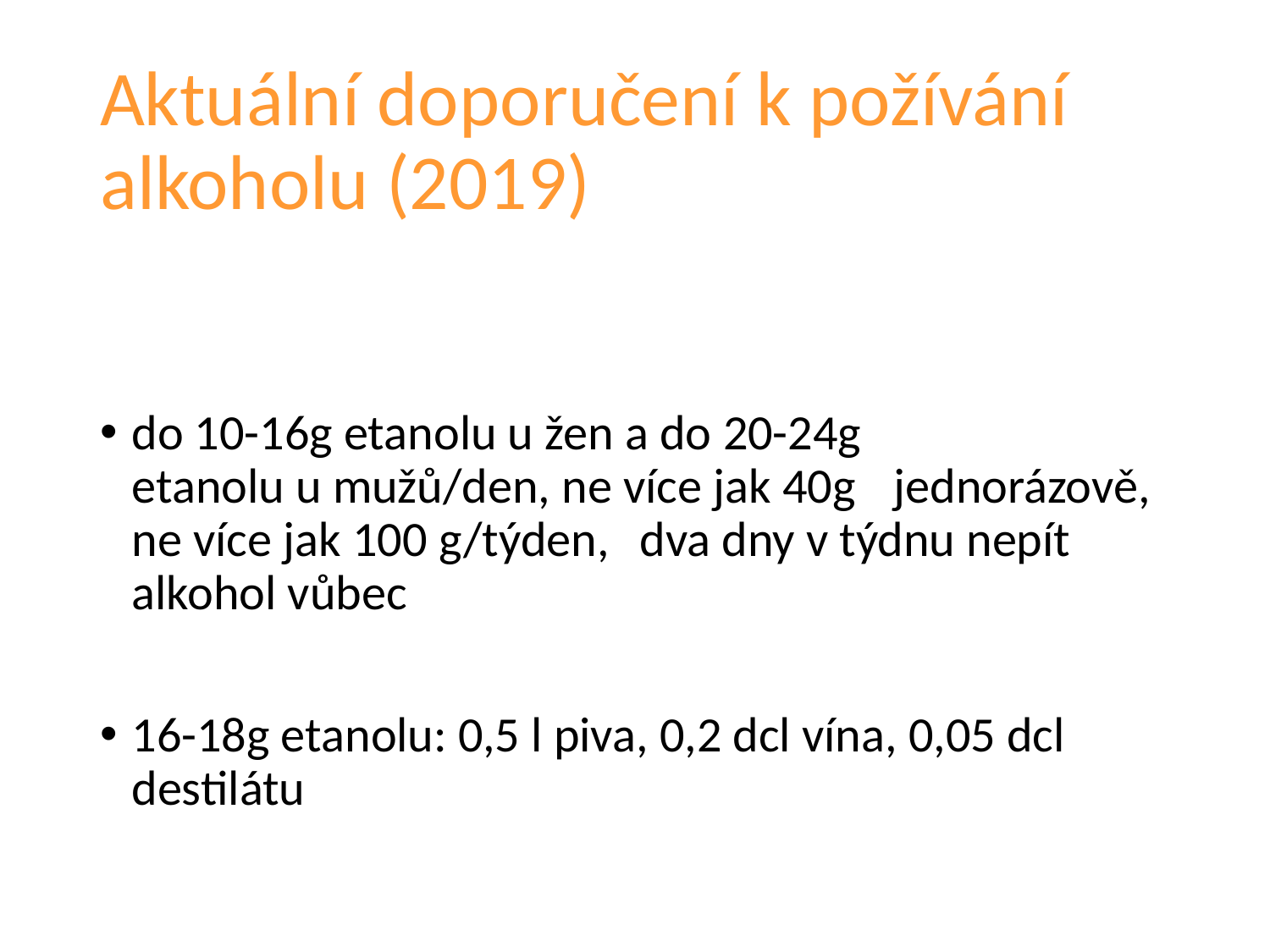

# Aktuální doporučení k požívání alkoholu (2019)

do 10-16g etanolu u žen a do 20-24g    	etanolu u mužů/den, ne více jak 40g   	jednorázově, ne více jak 100 g/týden, 	dva dny v týdnu nepít alkohol vůbec

16-18g etanolu: 0,5 l piva, 0,2 dcl vína, 0,05 dcl destilátu